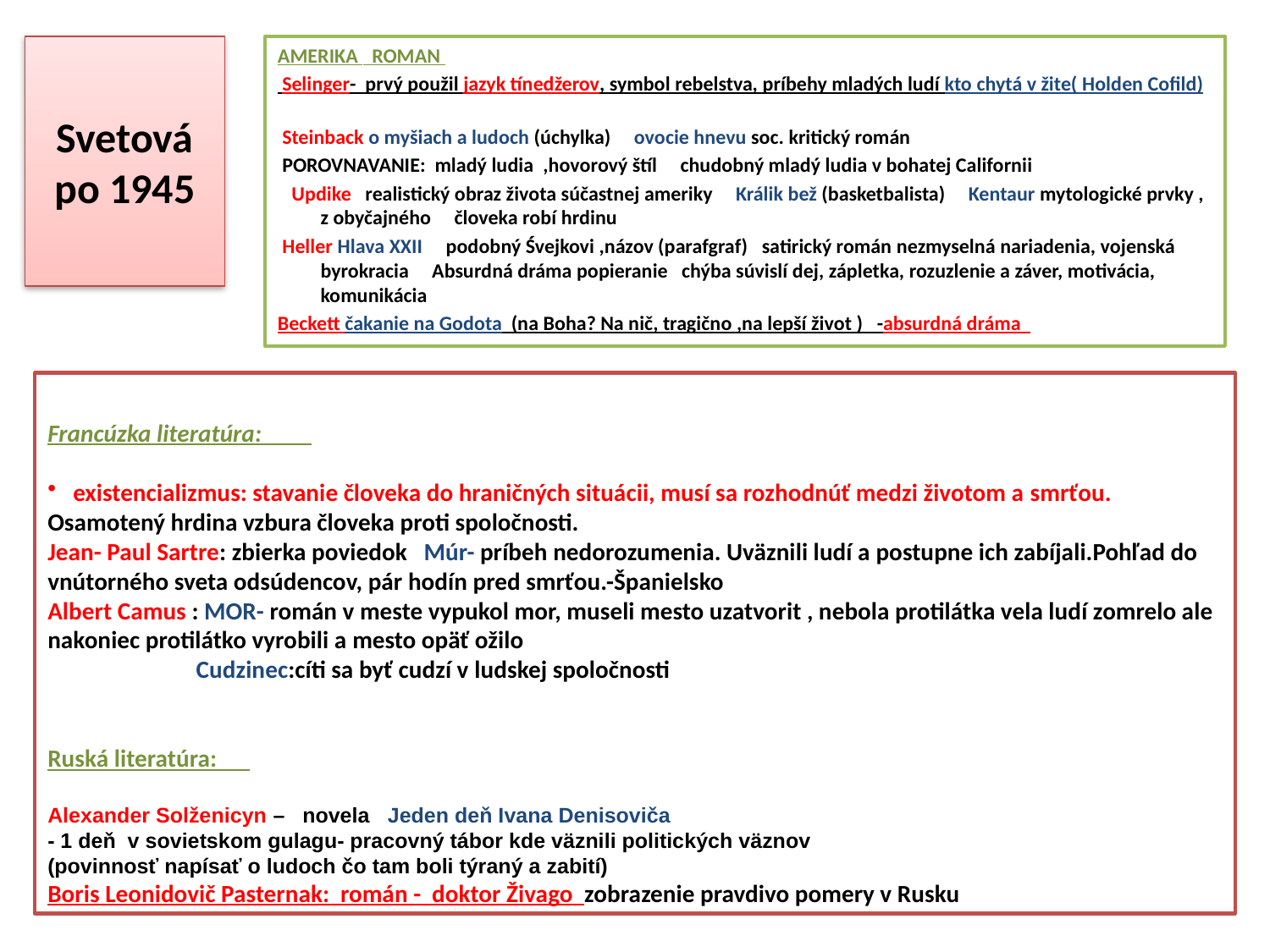

# Svetová po 1945
AMERIKA   ROMAN
 Selinger-  prvý použil jazyk tínedžerov, symbol rebelstva, príbehy mladých ludí kto chytá v žite( Holden Cofild)
 Steinback o myšiach a ludoch (úchylka)     ovocie hnevu soc. kritický román
 POROVNAVANIE:  mladý ludia  ,hovorový štíl     chudobný mladý ludia v bohatej Californii
   Updike   realistický obraz života súčastnej ameriky     Králik bež (basketbalista)     Kentaur mytologické prvky , z obyčajného     človeka robí hrdinu
 Heller Hlava XXII     podobný Śvejkovi ,názov (parafgraf)   satirický román nezmyselná nariadenia, vojenská byrokracia     Absurdná dráma popieranie   chýba súvislí dej, zápletka, rozuzlenie a záver, motivácia, komunikácia
Beckett čakanie na Godota  (na Boha? Na nič, tragično ,na lepší život )   -absurdná dráma

Francúzka literatúra:

   existencializmus: stavanie človeka do hraničných situácii, musí sa rozhodnúť medzi životom a smrťou. Osamotený hrdina vzbura človeka proti spoločnosti.
Jean- Paul Sartre: zbierka poviedok   Múr- príbeh nedorozumenia. Uväznili ludí a postupne ich zabíjali.Pohľad do vnútorného sveta odsúdencov, pár hodín pred smrťou.-Španielsko
Albert Camus : MOR- román v meste vypukol mor, museli mesto uzatvorit , nebola protilátka vela ludí zomrelo ale nakoniec protilátko vyrobili a mesto opäť ožilo
                           Cudzinec:cíti sa byť cudzí v ludskej spoločnosti

Ruská literatúra:

Alexander Solženicyn –   novela   Jeden deň Ivana Denisoviča
- 1 deň  v sovietskom gulagu- pracovný tábor kde väznili politických väznov
(povinnosť napísať o ludoch čo tam boli týraný a zabití)
Boris Leonidovič Pasternak:  román -  doktor Živago  zobrazenie pravdivo pomery v Rusku